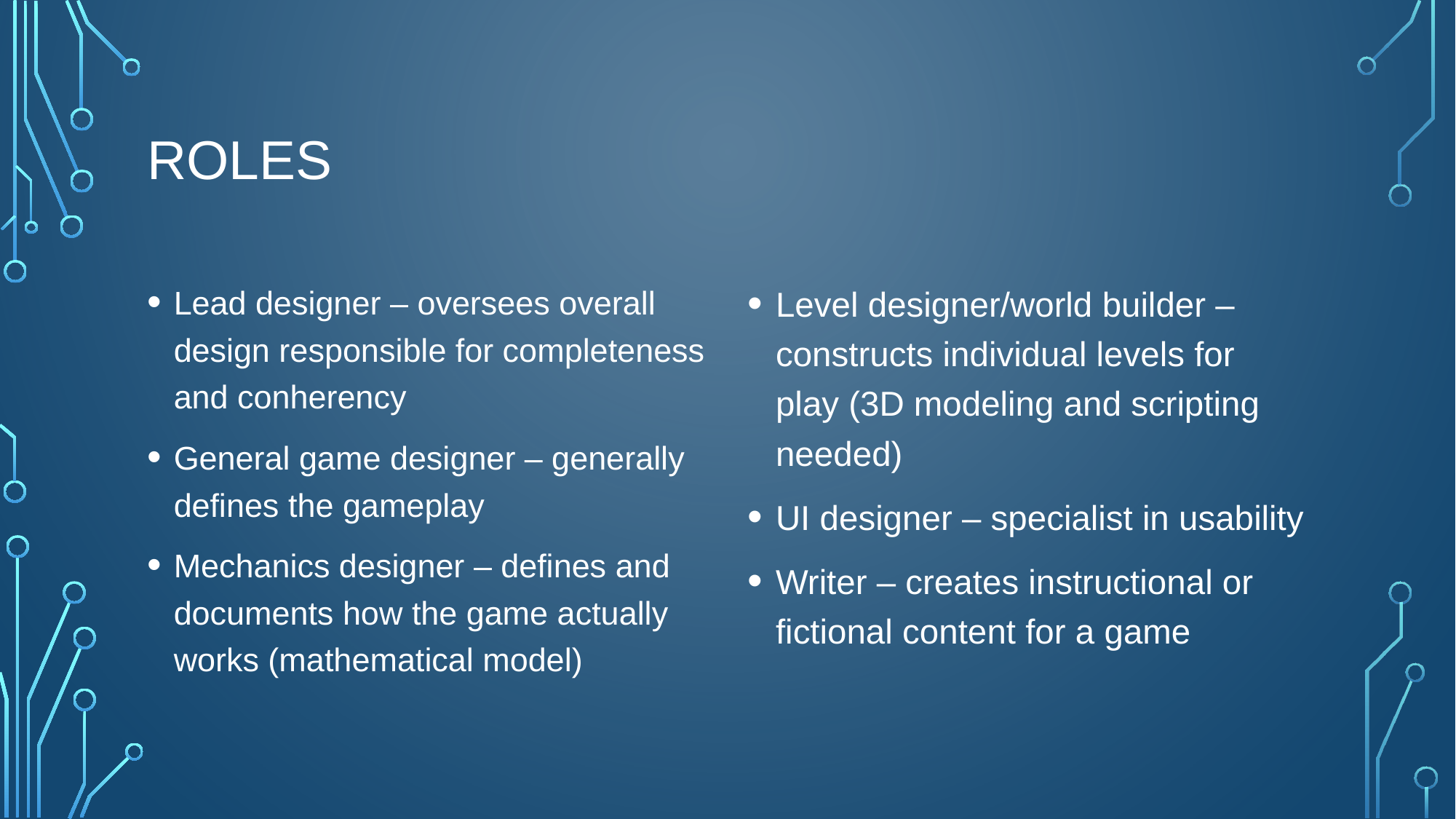

# Roles
Lead designer – oversees overall design responsible for completeness and conherency
General game designer – generally defines the gameplay
Mechanics designer – defines and documents how the game actually works (mathematical model)
Level designer/world builder – constructs individual levels for play (3D modeling and scripting needed)
UI designer – specialist in usability
Writer – creates instructional or fictional content for a game